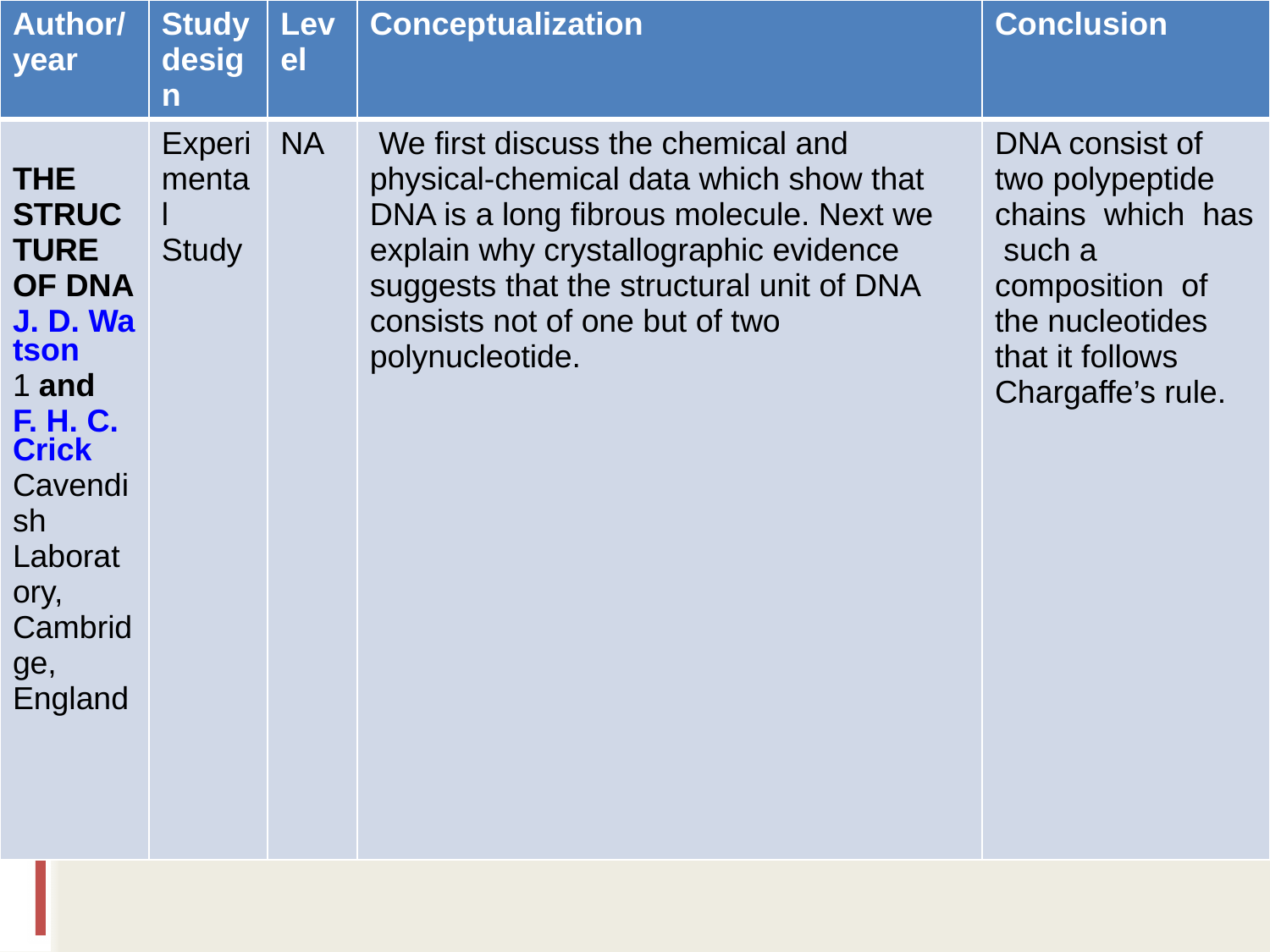

| Author/year | Study design | Level | Conceptualization | Conclusion |
| --- | --- | --- | --- | --- |
| THE STRUCTURE OF DNA J. D. Watson1 and  F. H. C. Crick Cavendish Laboratory, Cambridge, England | Experimental Study | NA | We first discuss the chemical and physical-chemical data which show that DNA is a long fibrous molecule. Next we explain why crystallographic evidence suggests that the structural unit of DNA consists not of one but of two polynucleotide. | DNA consist of two polypeptide chains which has such a composition of the nucleotides that it follows Chargaffe’s rule. |
#